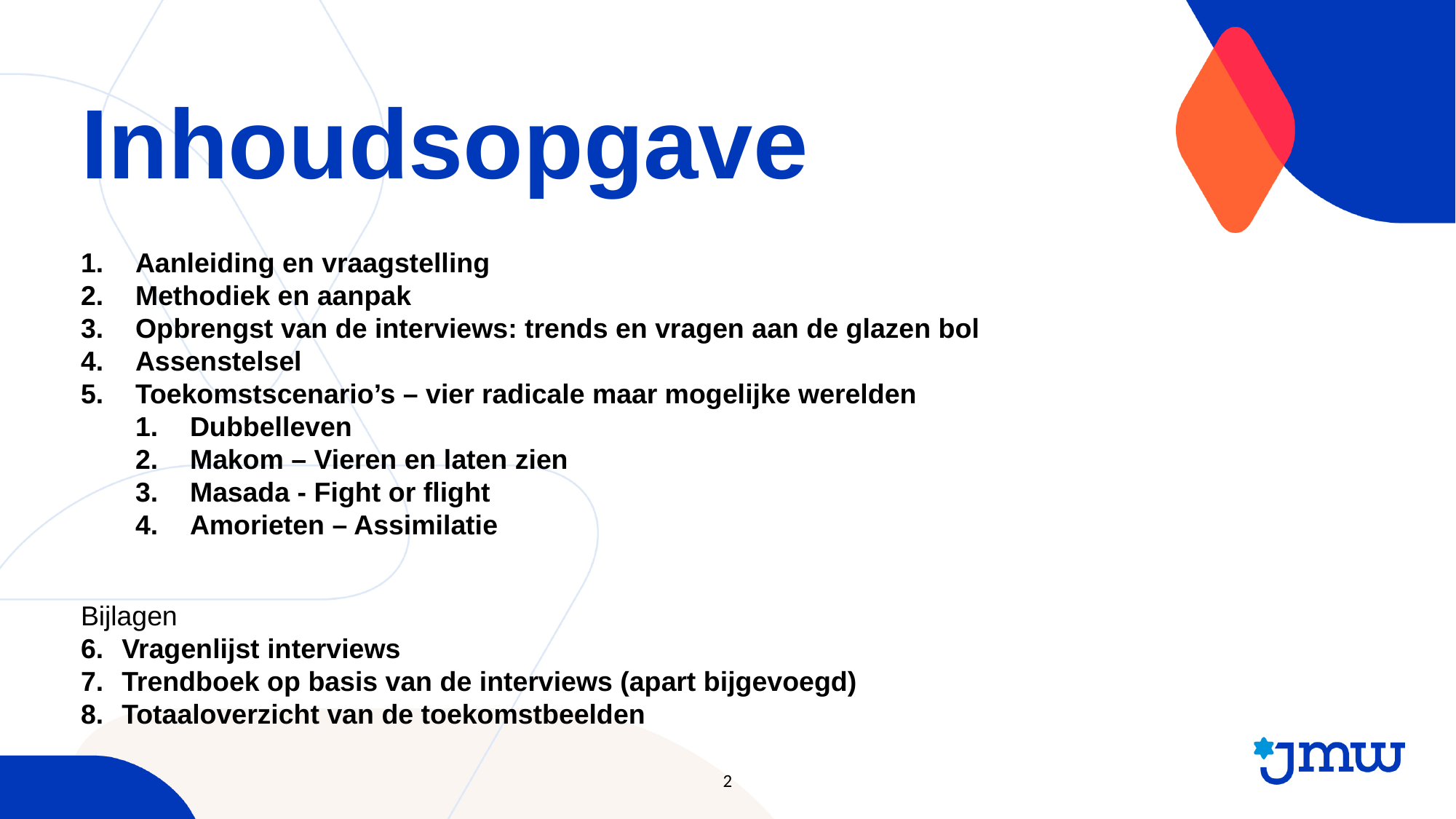

Inhoudsopgave
Aanleiding en vraagstelling
Methodiek en aanpak
Opbrengst van de interviews: trends en vragen aan de glazen bol
Assenstelsel
Toekomstscenario’s – vier radicale maar mogelijke werelden
Dubbelleven
Makom – Vieren en laten zien
Masada - Fight or flight
Amorieten – Assimilatie

Bijlagen
Vragenlijst interviews
Trendboek op basis van de interviews (apart bijgevoegd)
Totaaloverzicht van de toekomstbeelden
2